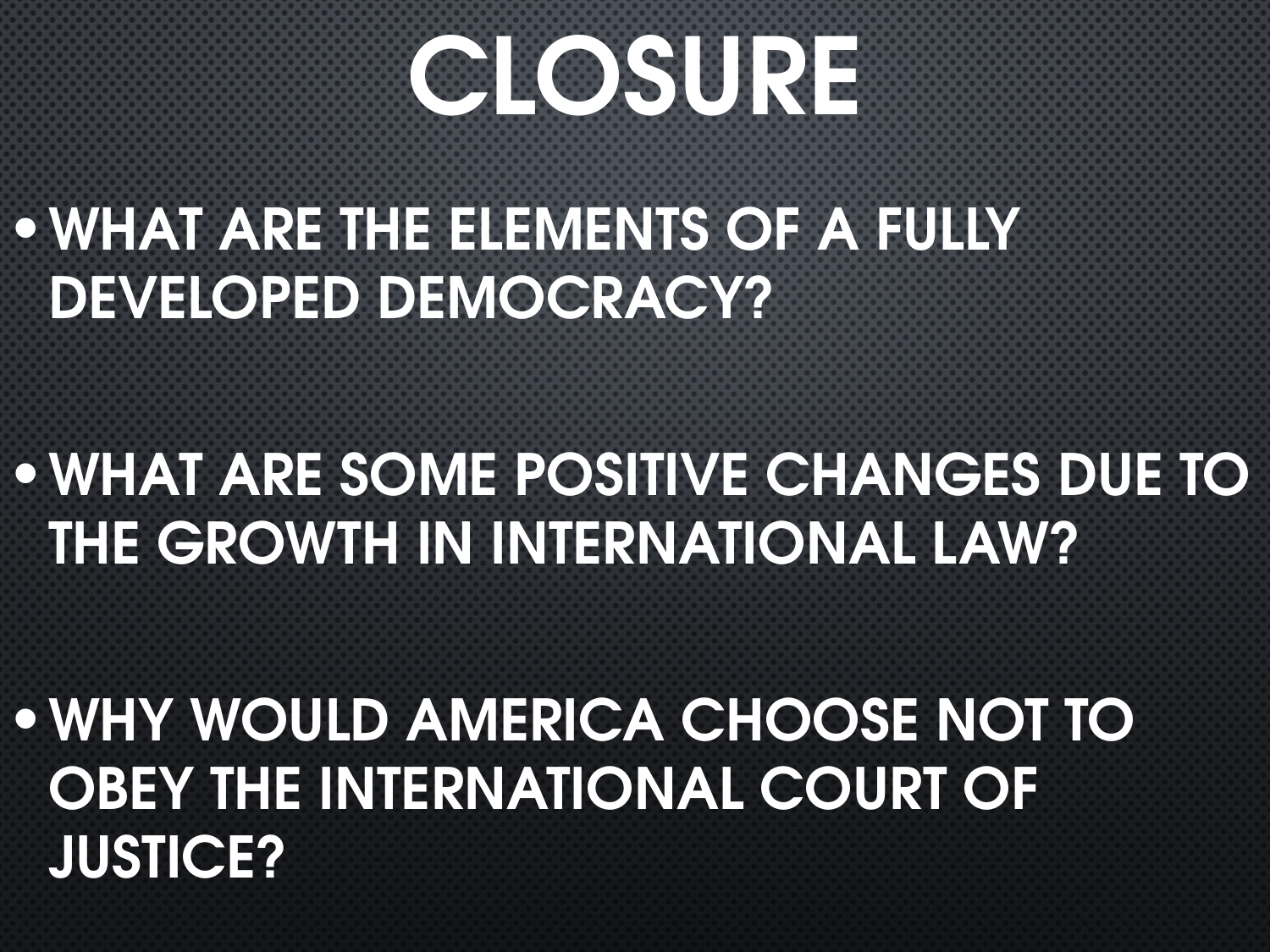

# Closure
What are the elements of a fully developed democracy?

What are some positive changes due to the growth in international law?

Why would America choose not to obey the international court of justice?